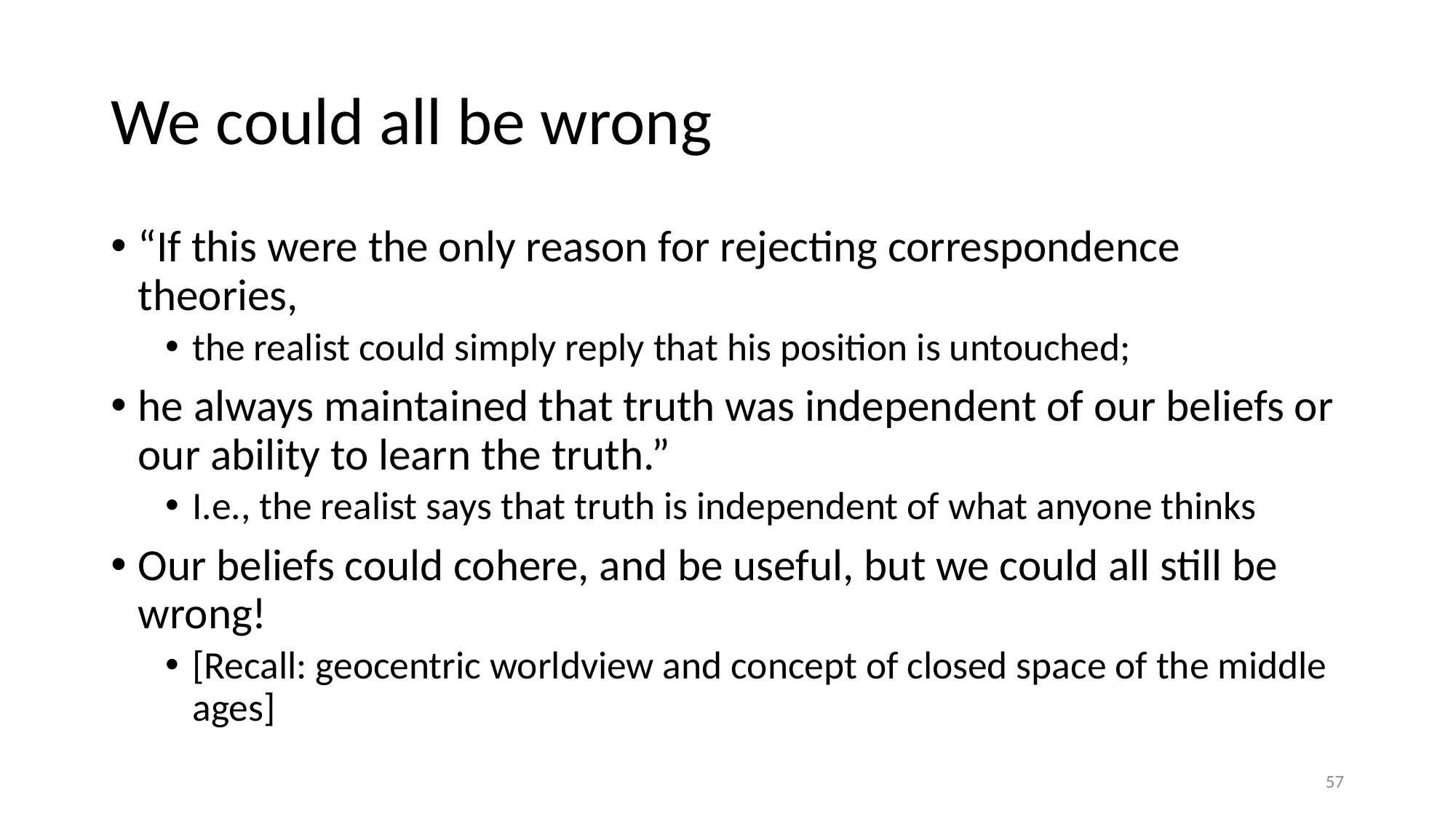

# We could all be wrong
“If this were the only reason for rejecting correspondence theories,
the realist could simply reply that his position is untouched;
he always maintained that truth was independent of our beliefs or our ability to learn the truth.”
I.e., the realist says that truth is independent of what anyone thinks
Our beliefs could cohere, and be useful, but we could all still be wrong!
[Recall: geocentric worldview and concept of closed space of the middle ages]

57